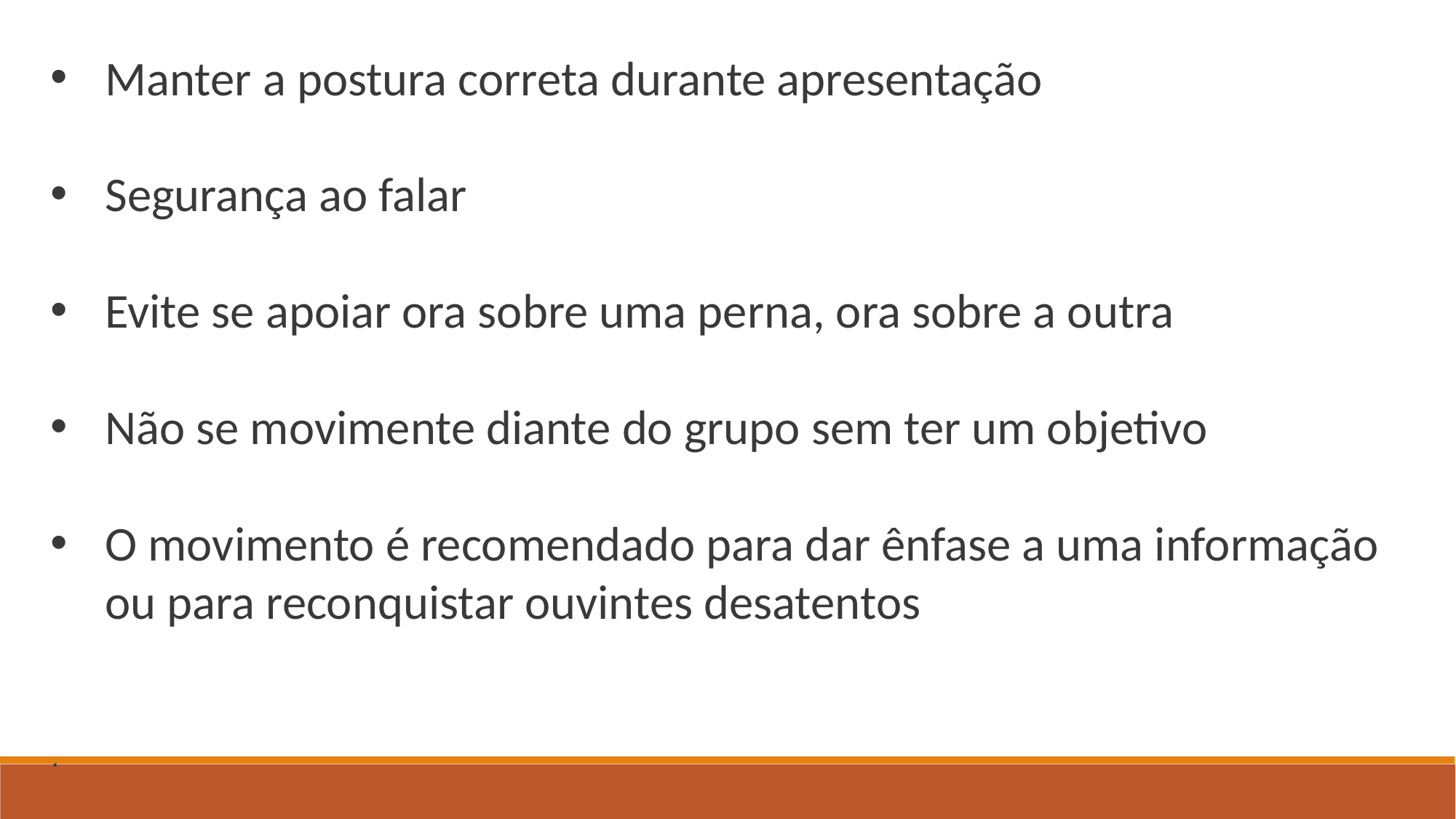

Manter a postura correta durante apresentação

Segurança ao falar

Evite se apoiar ora sobre uma perna, ora sobre a outra

Não se movimente diante do grupo sem ter um objetivo

O movimento é recomendado para dar ênfase a uma informação ou para reconquistar ouvintes desatentos

·